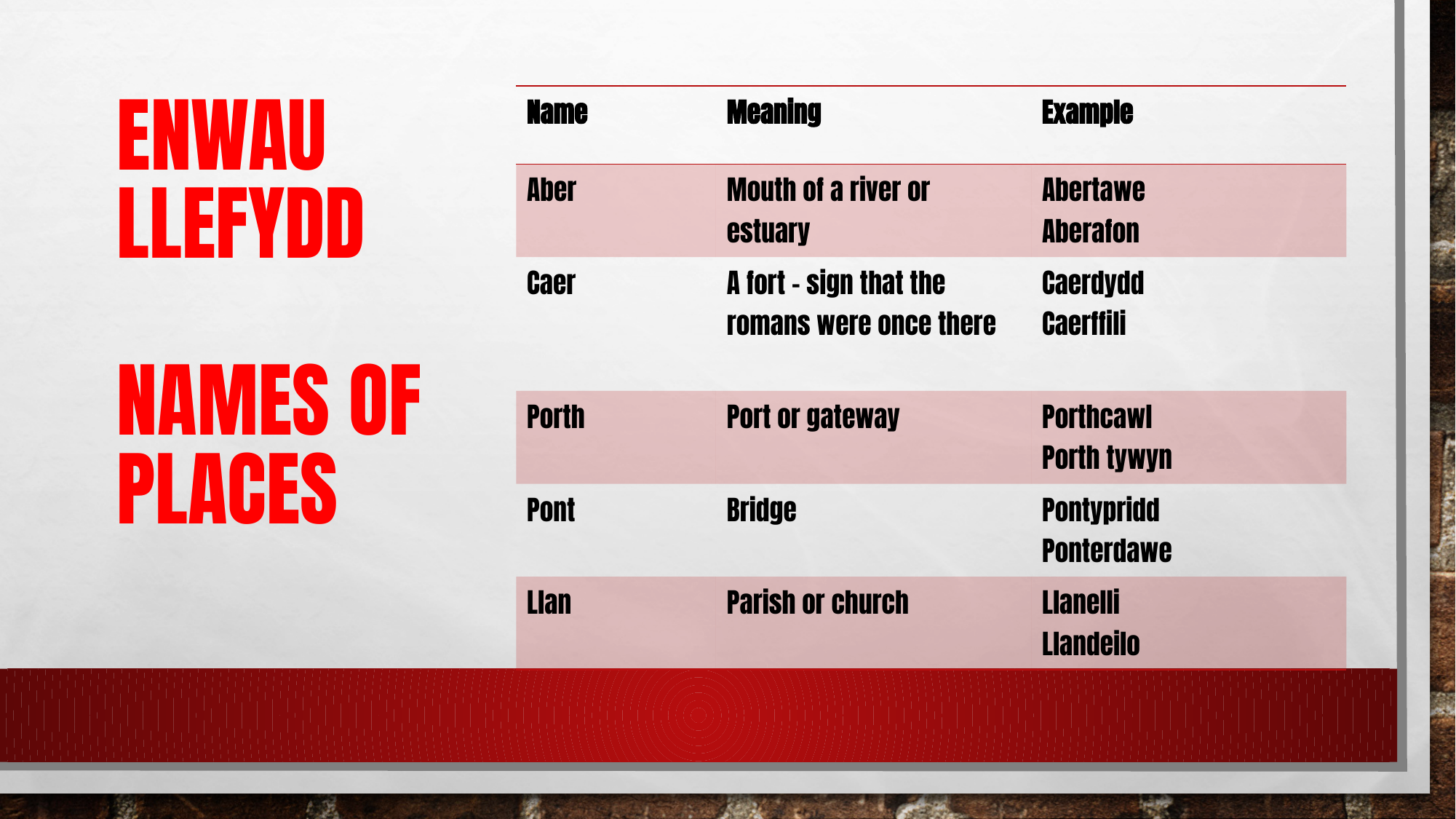

# Enwau llefydd names of places
| Name | Meaning | Example |
| --- | --- | --- |
| Aber | Mouth of a river or estuary | Abertawe Aberafon |
| Caer | A fort – sign that the romans were once there | Caerdydd Caerffili |
| Porth | Port or gateway | Porthcawl Porth tywyn |
| Pont | Bridge | Pontypridd Ponterdawe |
| Llan | Parish or church | Llanelli Llandeilo |